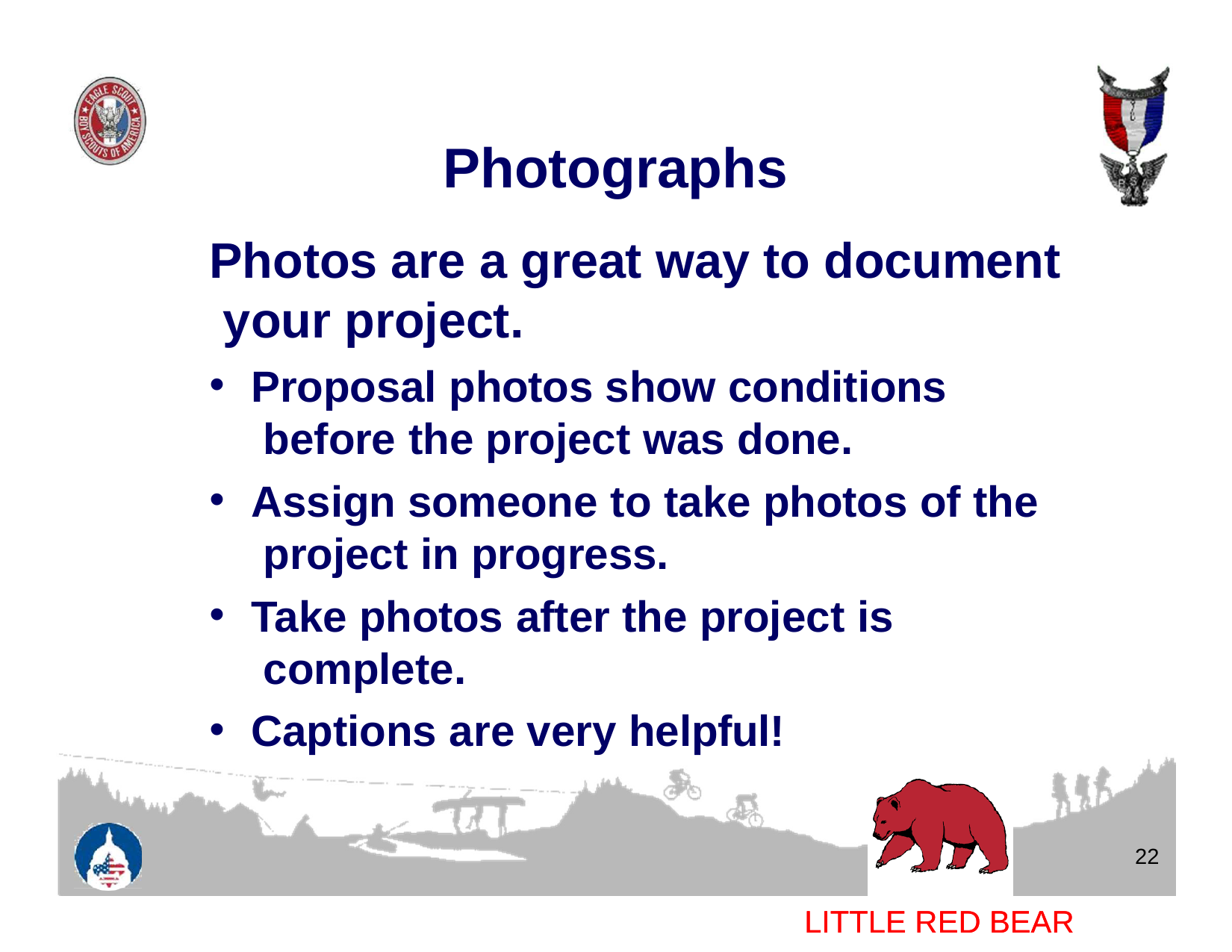

# Photographs
Photos are a great way to document  your project.
Proposal photos show conditions  before the project was done.
Assign someone to take photos of the  project in progress.
Take photos after the project is  complete.
Captions are very helpful!
22